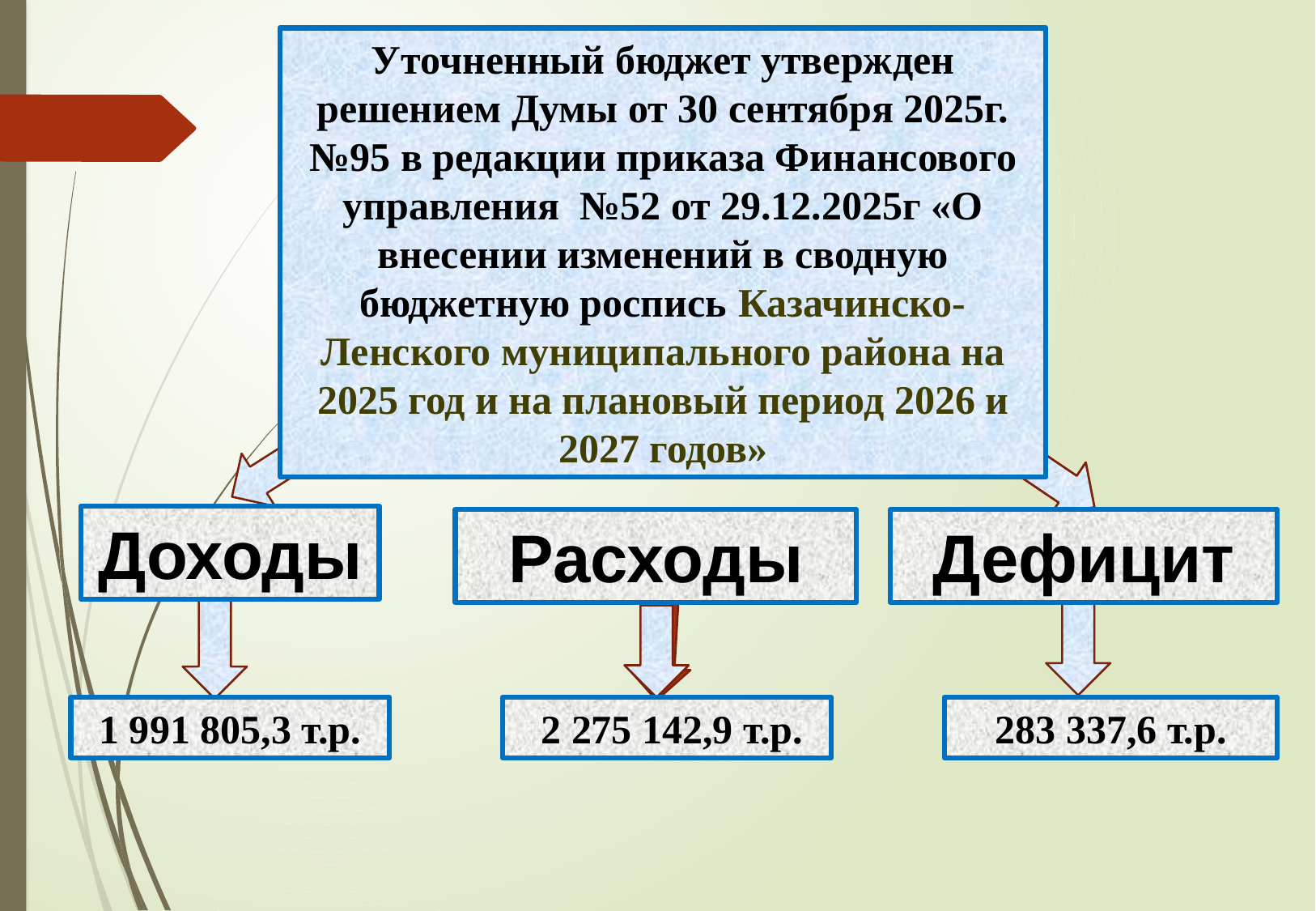

Уточненный бюджет утвержден решением Думы от 30 сентября 2025г. №95 в редакции приказа Финансового управления  №52 от 29.12.2025г «О внесении изменений в сводную бюджетную роспись Казачинско-Ленского муниципального района на 2025 год и на плановый период 2026 и 2027 годов»

Доходы
Расходы
Дефицит

1 991 805,3 т.р.
283 337,6 т.р.
 2 275 142,9 т.р.